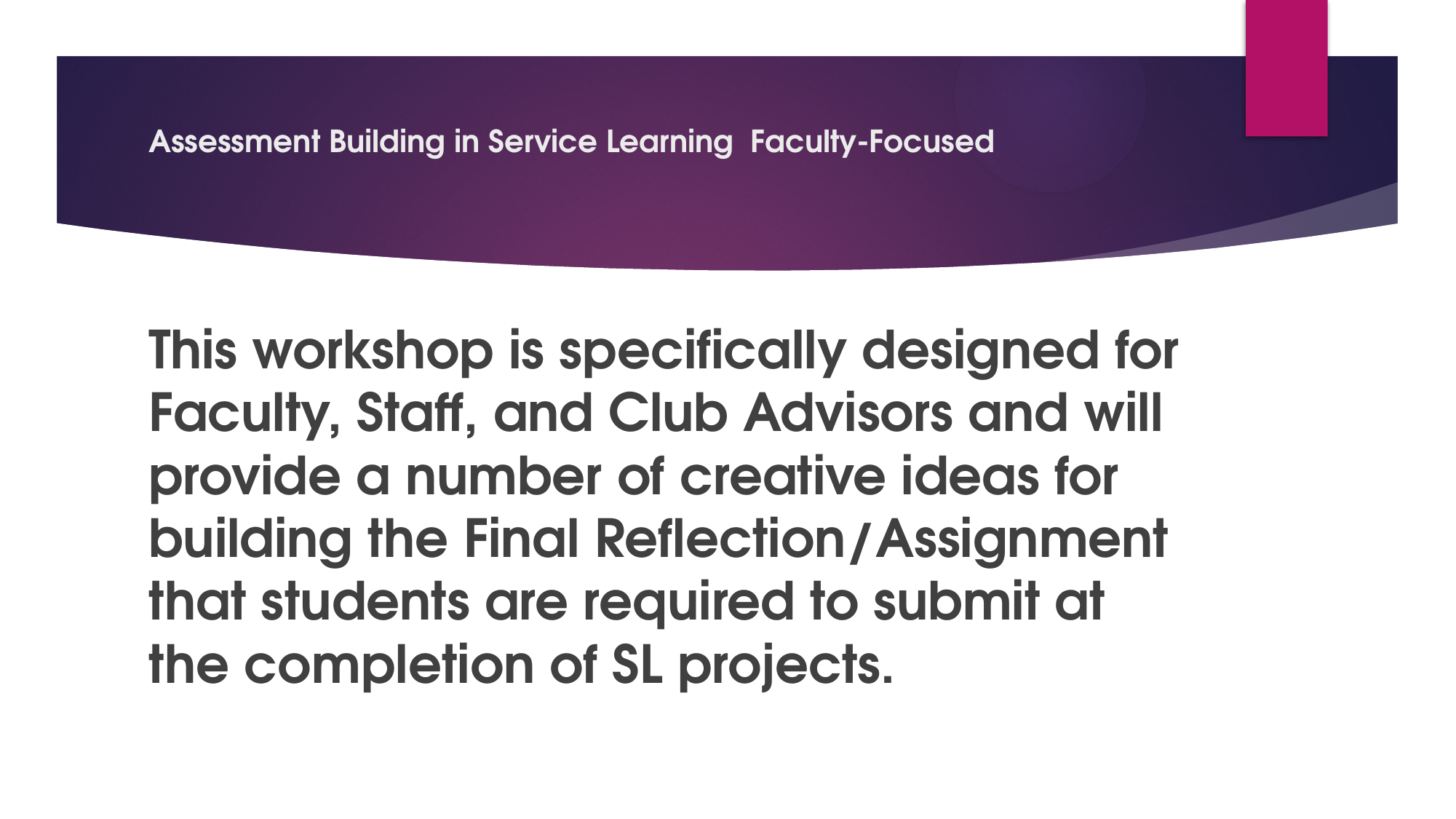

# Assessment Building in Service Learning  Faculty-Focused
This workshop is specifically designed for Faculty, Staff, and Club Advisors and will provide a number of creative ideas for building the Final Reflection/Assignment that students are required to submit at the completion of SL projects.